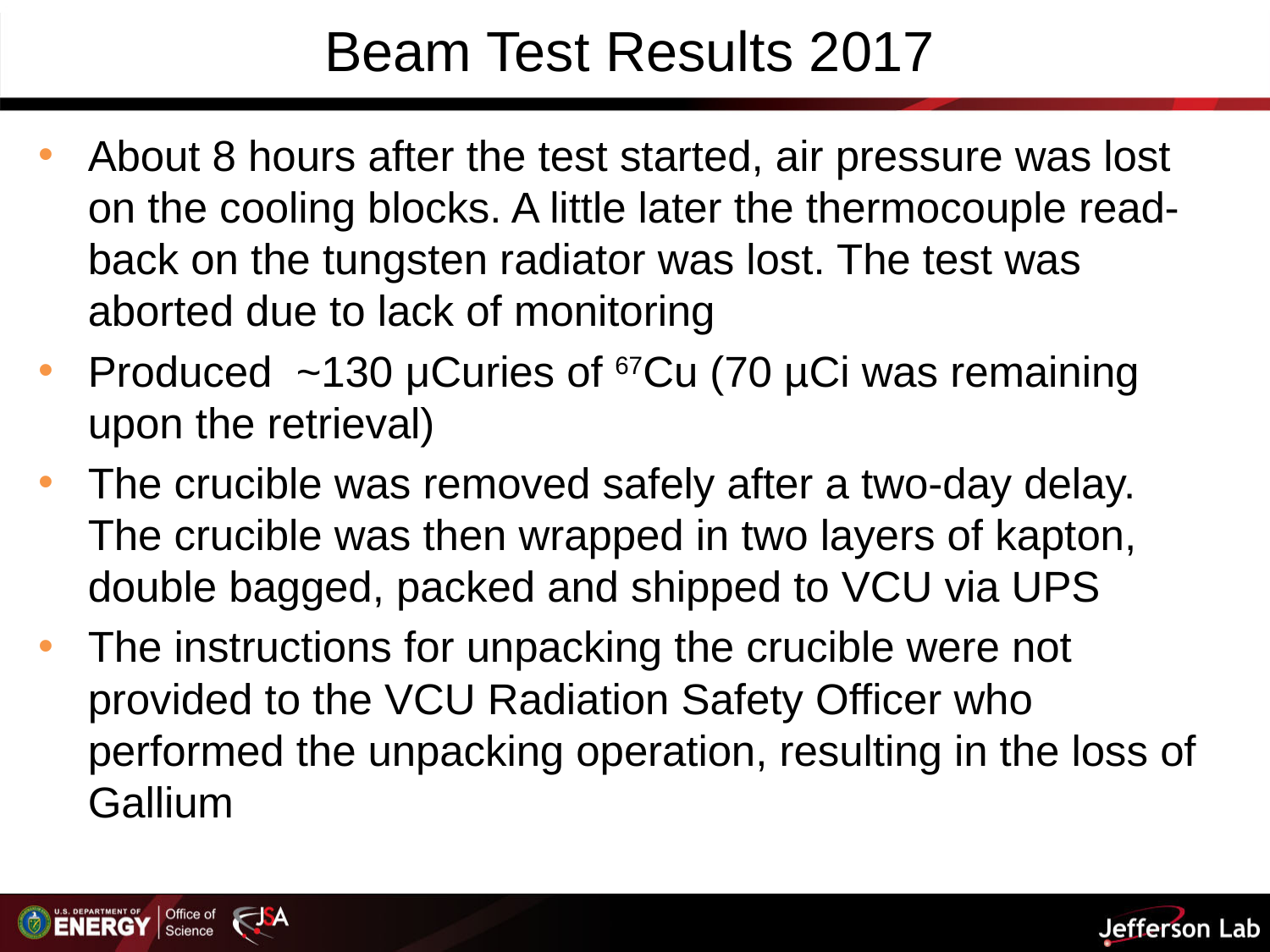

# Beam Test Results 2017
About 8 hours after the test started, air pressure was lost on the cooling blocks. A little later the thermocouple read-back on the tungsten radiator was lost. The test was aborted due to lack of monitoring
Produced  ~130 μCuries of 67Cu (70 µCi was remaining upon the retrieval)
The crucible was removed safely after a two-day delay. The crucible was then wrapped in two layers of kapton, double bagged, packed and shipped to VCU via UPS
The instructions for unpacking the crucible were not provided to the VCU Radiation Safety Officer who performed the unpacking operation, resulting in the loss of Gallium